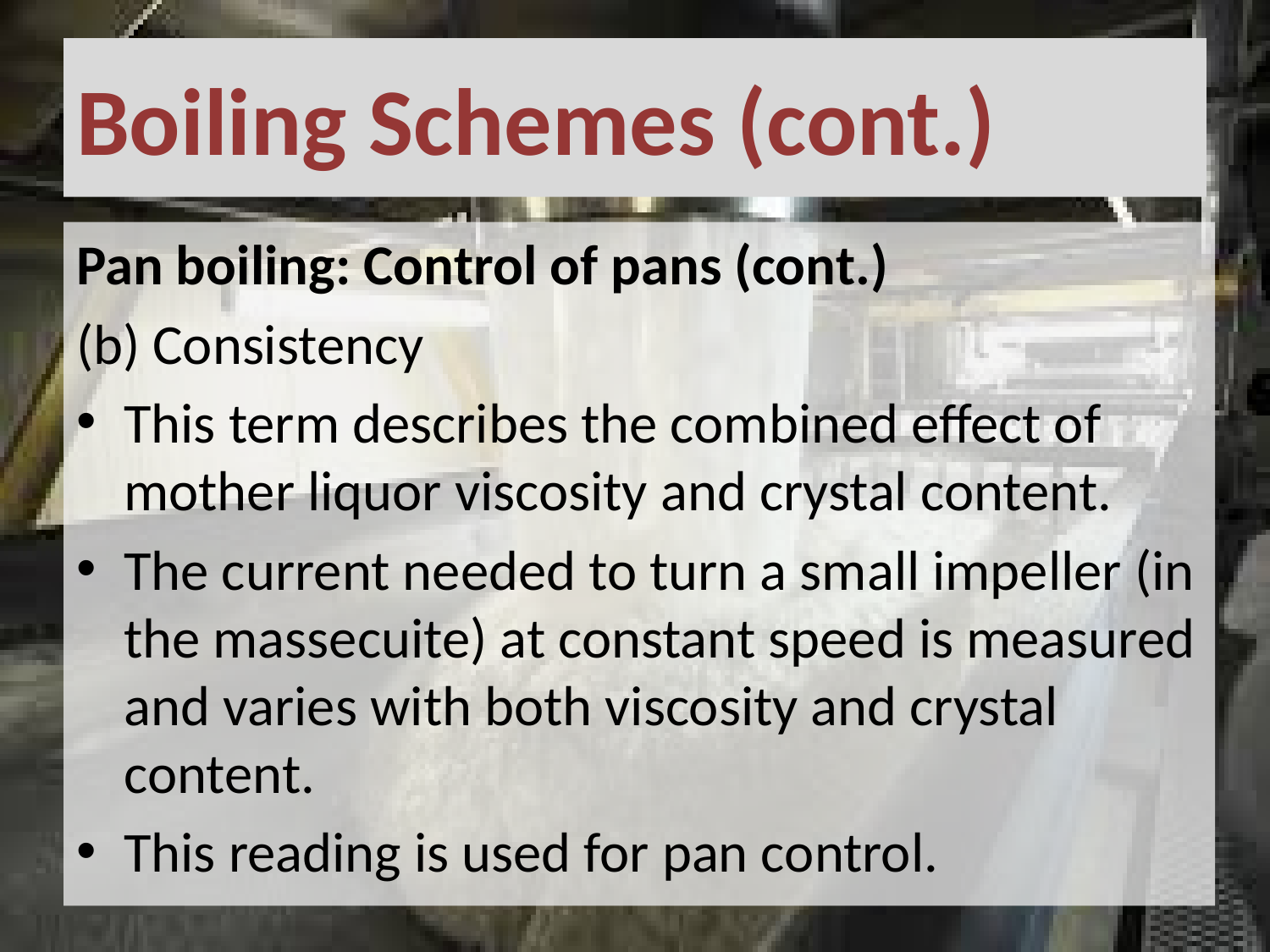

# Boiling Schemes (cont.)
Pan boiling: Control of pans (cont.)
(b) Consistency
This term describes the combined effect of mother liquor viscosity and crystal content.
The current needed to turn a small impeller (in the massecuite) at constant speed is measured and varies with both viscosity and crystal content.
This reading is used for pan control.